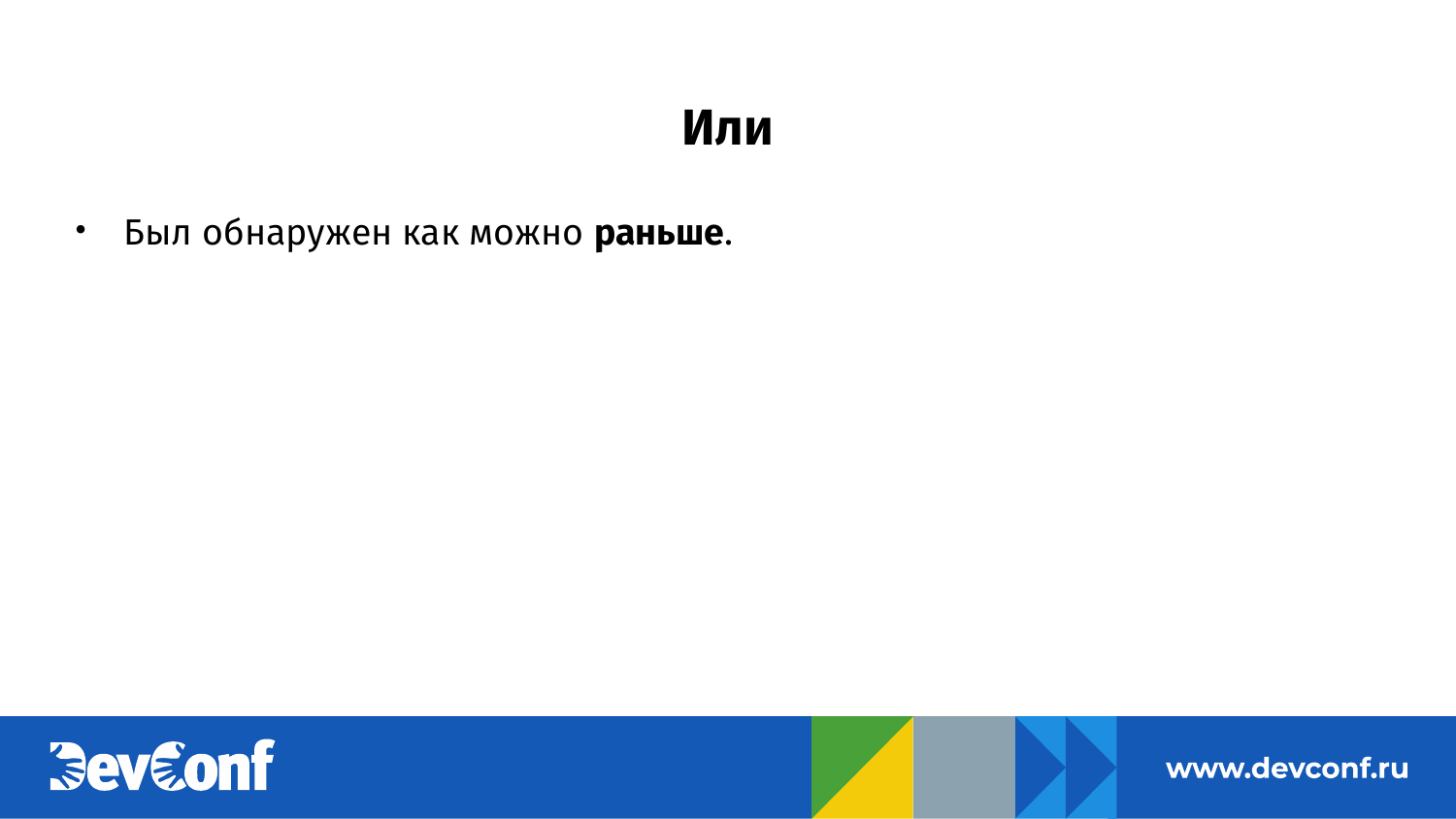

# Или
Был обнаружен как можно раньше.